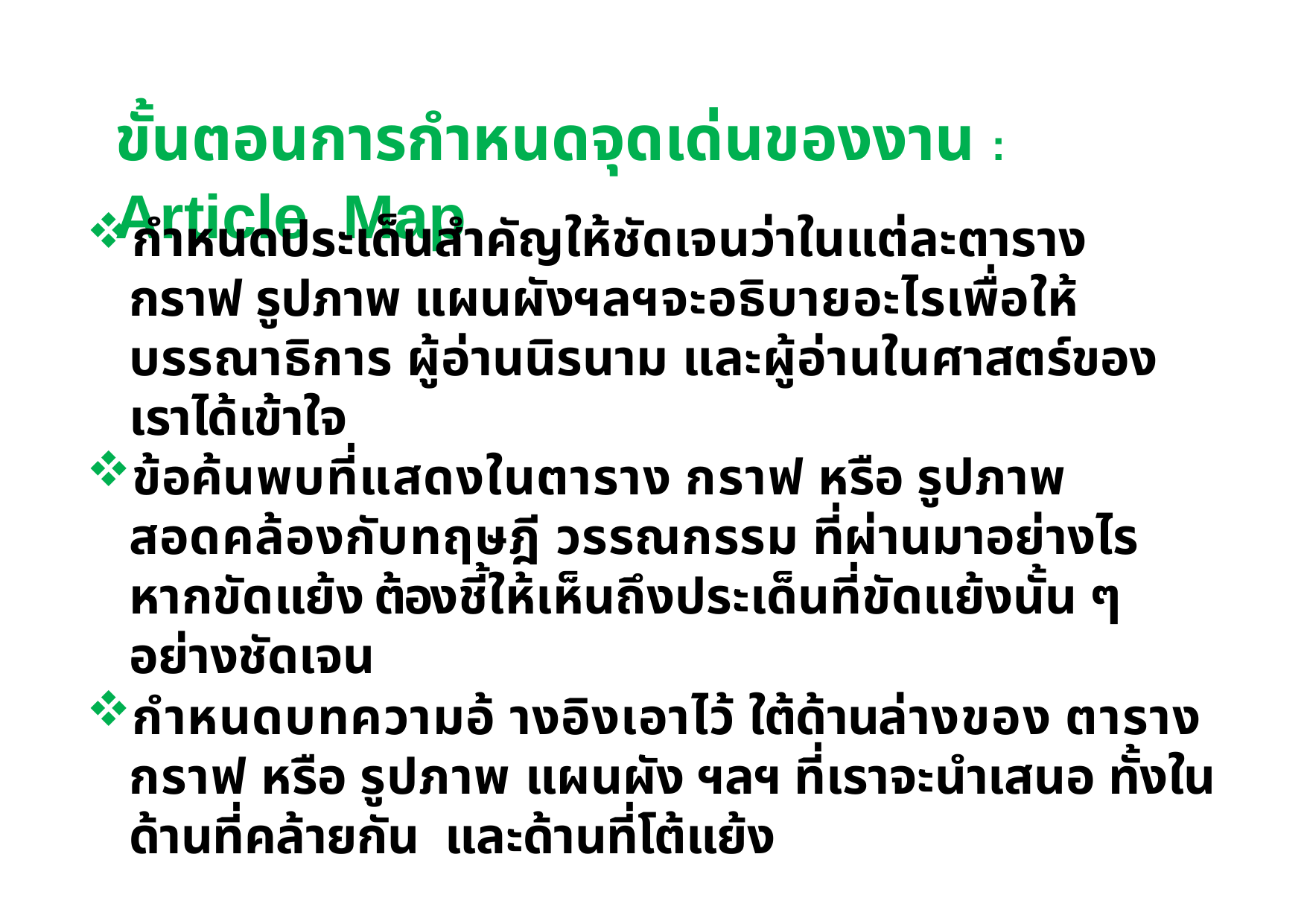

ขั้นตอนการกำหนดจุดเด่นของงาน : Article  Map
กำหนดประเด็นสําคัญให้ชัดเจนว่าในแต่ละตาราง กราฟ รูปภาพ แผนผังฯลฯจะอธิบายอะไรเพื่อให้บรรณาธิการ ผู้อ่านนิรนาม และผู้อ่านในศาสตร์ของเราได้เข้าใจ
ข้อค้นพบที่แสดงในตาราง กราฟ หรือ รูปภาพ สอดคล้องกับทฤษฎี วรรณกรรม ที่ผ่านมาอย่างไร หากขัดแย้ง ต้องชี้ให้เห็นถึงประเด็นที่ขัดแย้งนั้น ๆ อย่างชัดเจน
กําหนดบทความอ้ างอิงเอาไว้ ใต้ด้านล่างของ ตาราง กราฟ หรือ รูปภาพ แผนผัง ฯลฯ ที่เราจะนําเสนอ ทั้งในด้านที่คล้ายกัน  และด้านที่โต้แย้ง